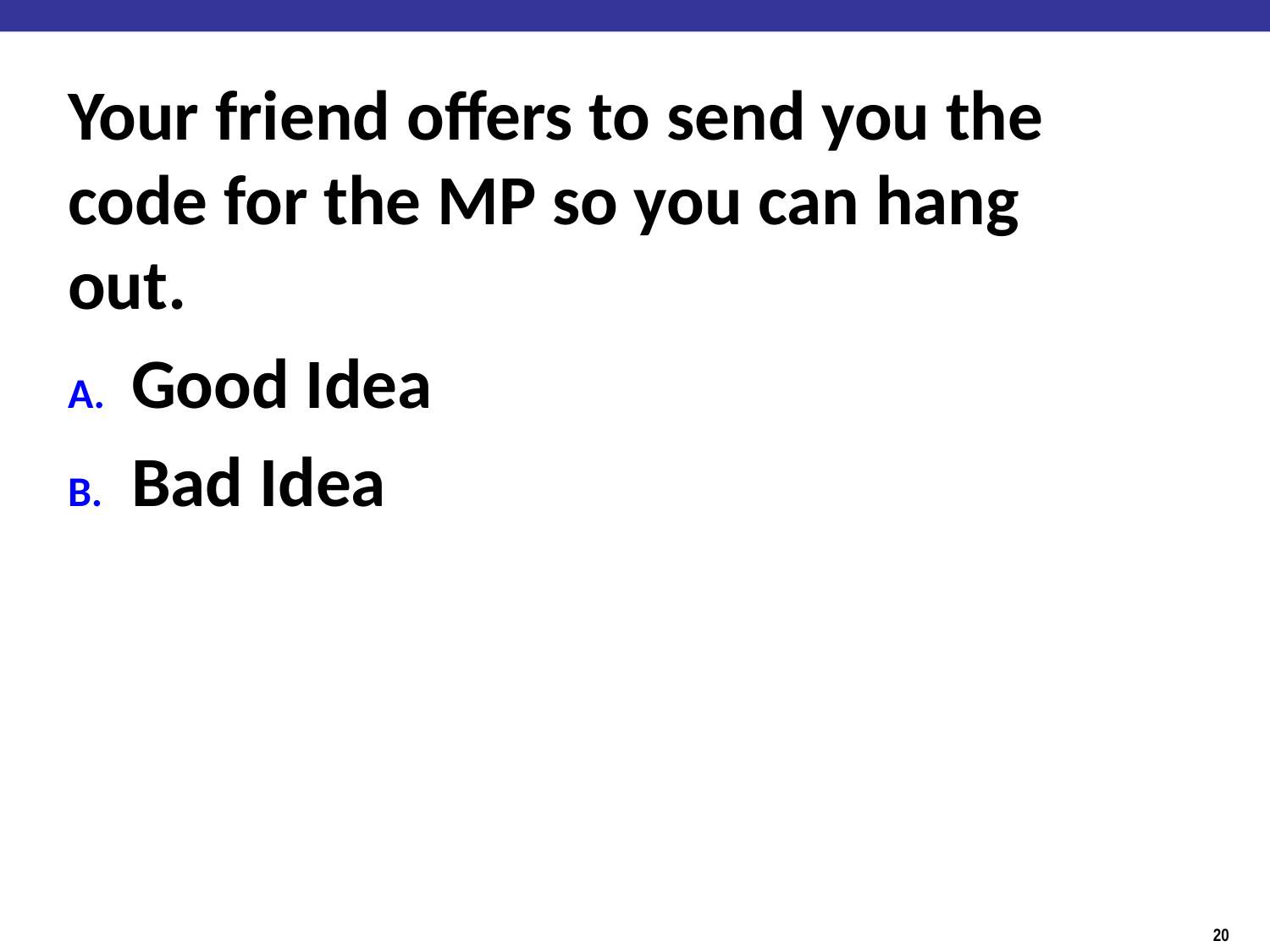

Your friend offers to send you the code for the MP so you can hang out.
Good Idea
Bad Idea